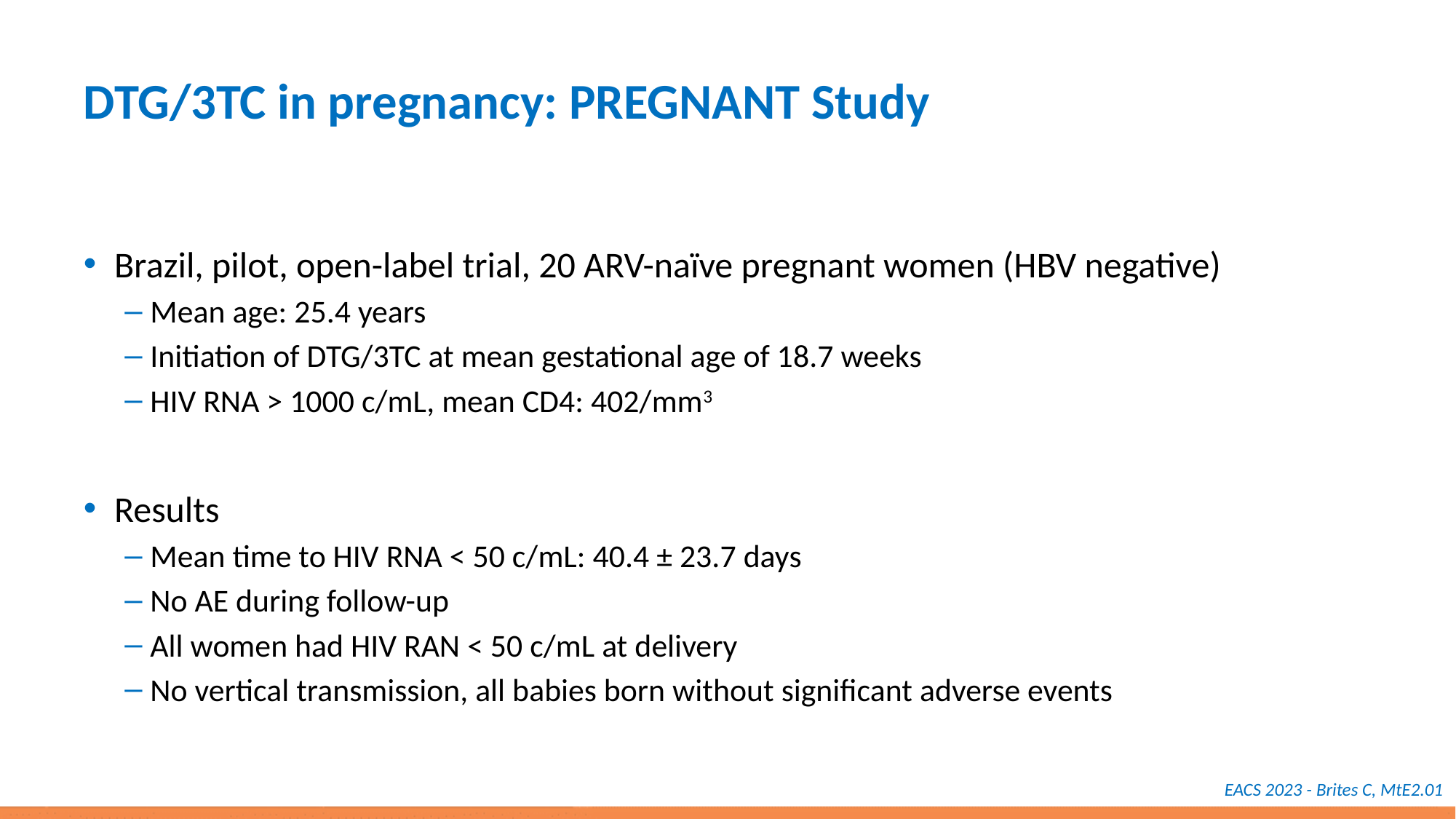

# DTG/3TC in pregnancy: PREGNANT Study
Brazil, pilot, open-label trial, 20 ARV-naïve pregnant women (HBV negative)
Mean age: 25.4 years
Initiation of DTG/3TC at mean gestational age of 18.7 weeks
HIV RNA > 1000 c/mL, mean CD4: 402/mm3

Results
Mean time to HIV RNA < 50 c/mL: 40.4 ± 23.7 days
No AE during follow-up
All women had HIV RAN < 50 c/mL at delivery
No vertical transmission, all babies born without significant adverse events

EACS 2023 - Brites C, MtE2.01